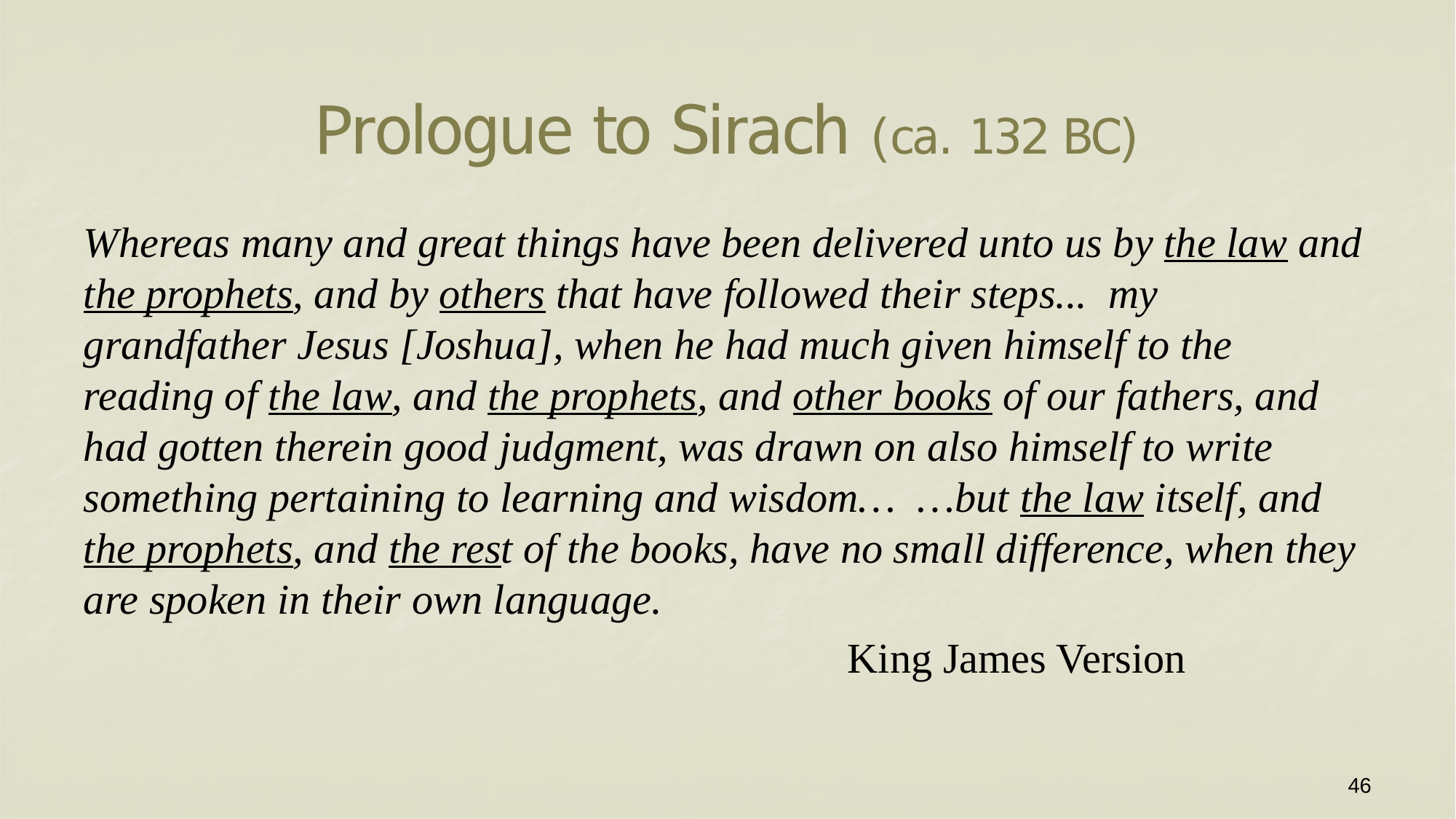

# Prologue to Sirach (ca. 132 BC)
Whereas many and great things have been delivered unto us by the law and the prophets, and by others that have followed their steps...  my grandfather Jesus [Joshua], when he had much given himself to the reading of the law, and the prophets, and other books of our fathers, and had gotten therein good judgment, was drawn on also himself to write something pertaining to learning and wisdom…  …but the law itself, and the prophets, and the rest of the books, have no small difference, when they are spoken in their own language.
							King James Version
46